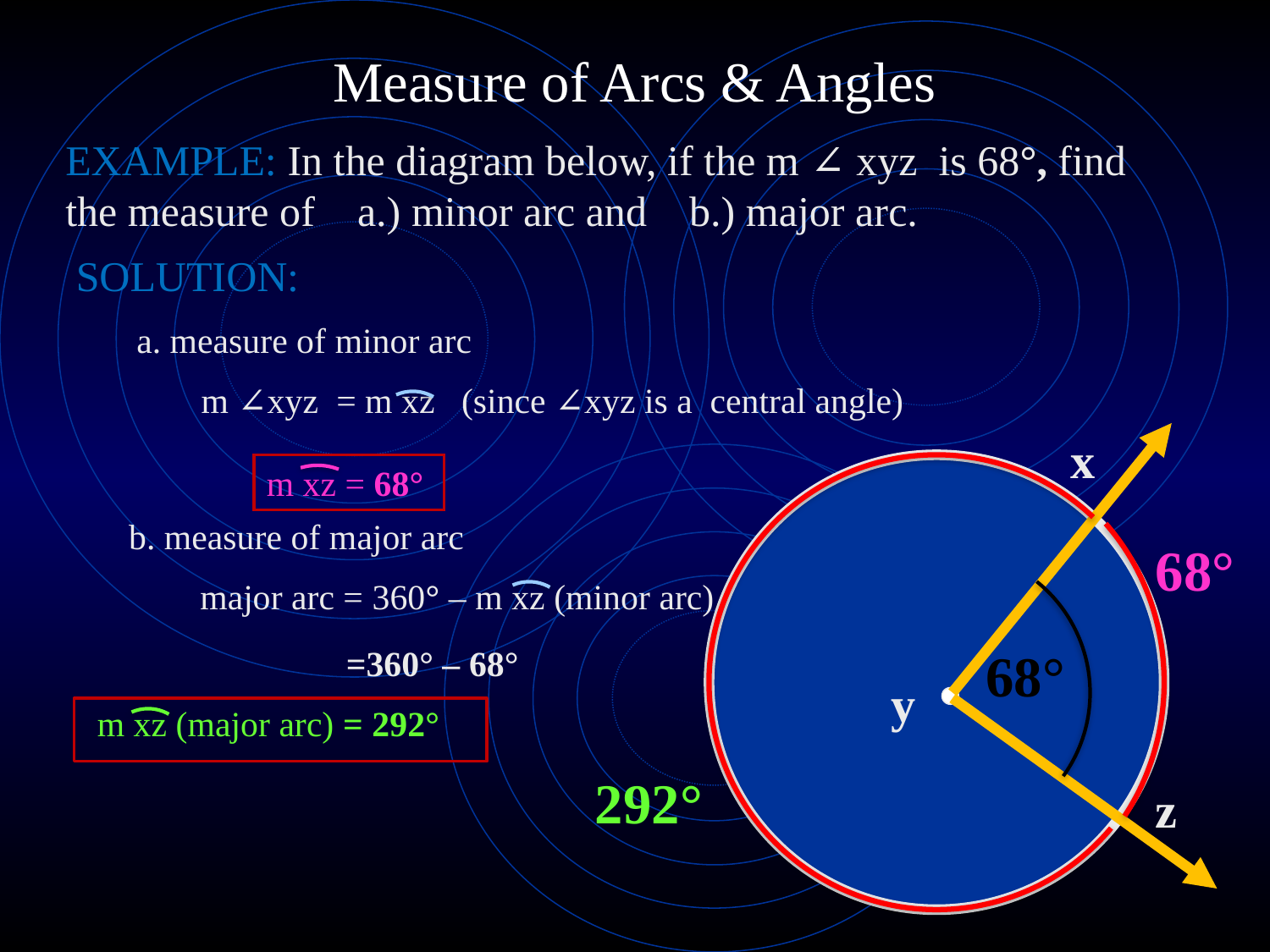

# Measure of Arcs & Angles
EXAMPLE: In the diagram below, if the m ∠ xyz  is 68°, find the measure of    a.) minor arc and    b.) major arc.
 SOLUTION:
        a. measure of minor arc
	 m ∠xyz  = m xz   (since ∠xyz is a  central angle)

x
m xz = 68°

b. measure of major arc
        major arc = 360° – m xz (minor arc)
68°

                            =360° – 68°
m xz (major arc) = 292°
68°
y

292°
z